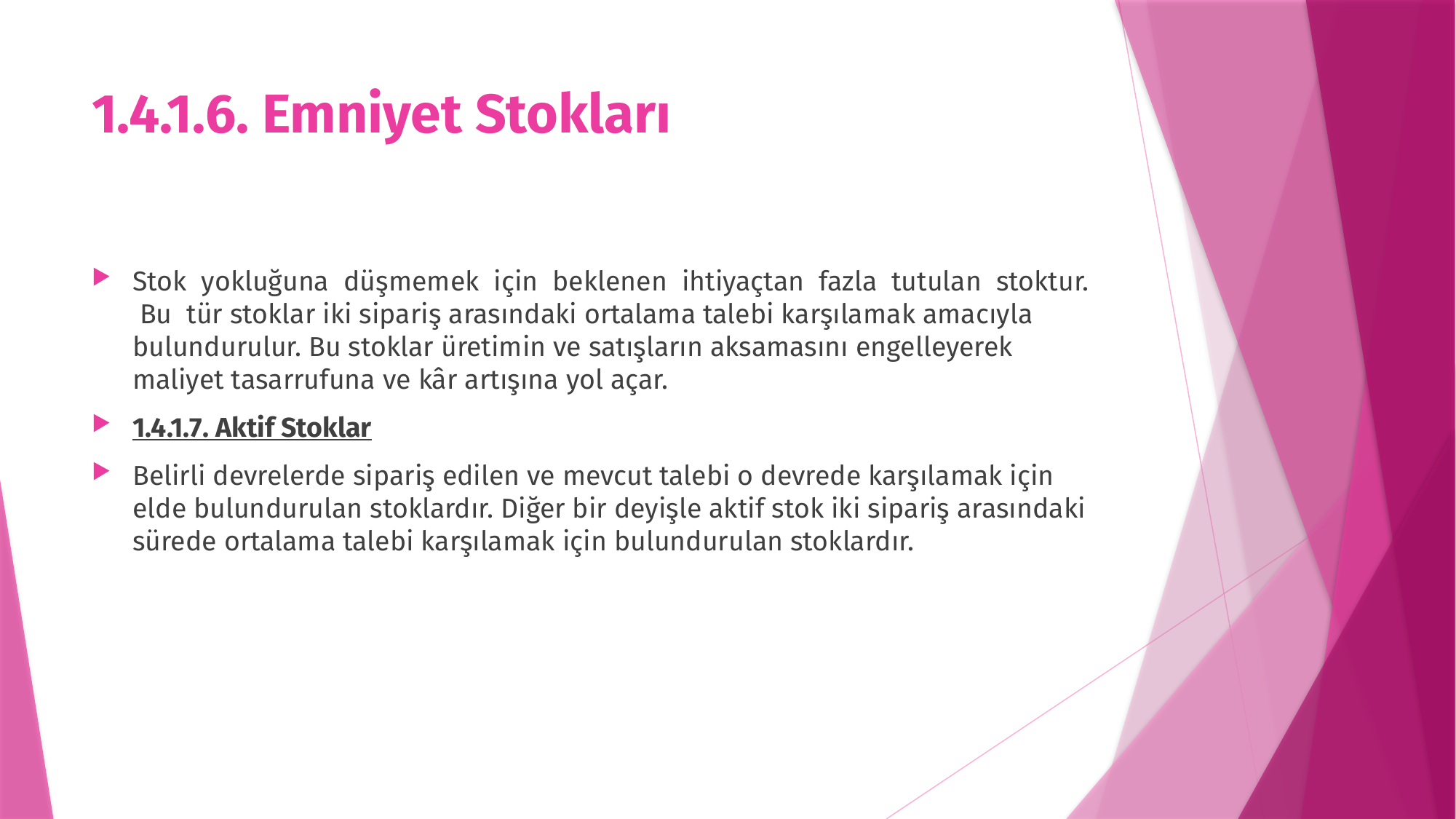

# 1.4.1.6. Emniyet Stokları
Stok  yokluğuna  düşmemek  için  beklenen  ihtiyaçtan  fazla  tutulan  stoktur.  Bu  tür stoklar iki sipariş arasındaki ortalama talebi karşılamak amacıyla bulundurulur. Bu stoklar üretimin ve satışların aksamasını engelleyerek maliyet tasarrufuna ve kâr artışına yol açar.
1.4.1.7. Aktif Stoklar
Belirli devrelerde sipariş edilen ve mevcut talebi o devrede karşılamak için elde bulundurulan stoklardır. Diğer bir deyişle aktif stok iki sipariş arasındaki sürede ortalama talebi karşılamak için bulundurulan stoklardır.